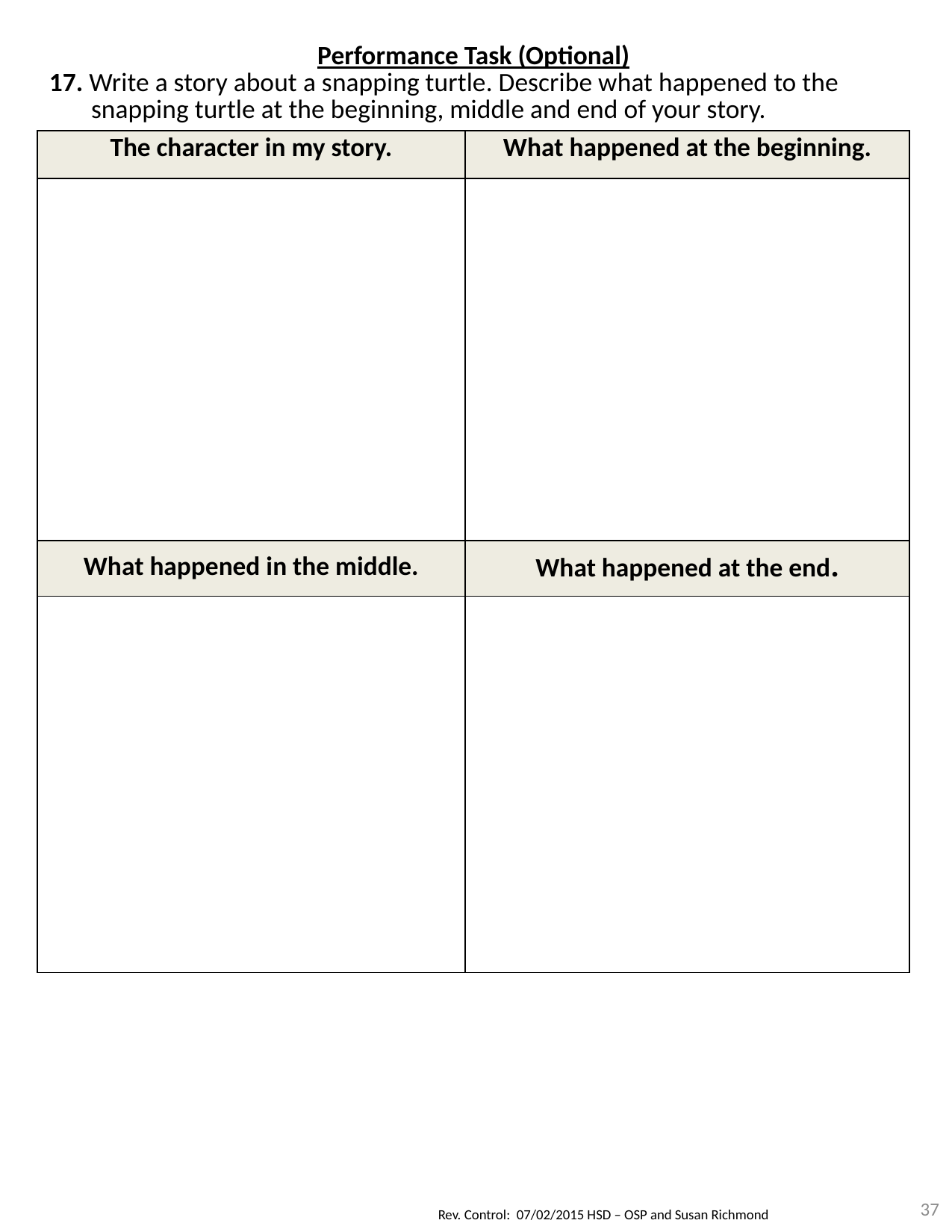

| Performance Task (Optional) 17. Write a story about a snapping turtle. Describe what happened to the snapping turtle at the beginning, middle and end of your story. |  |
| --- | --- |
| The character in my story. | What happened at the beginning. |
|  |  |
| What happened in the middle. | What happened at the end. |
|  |  |
37